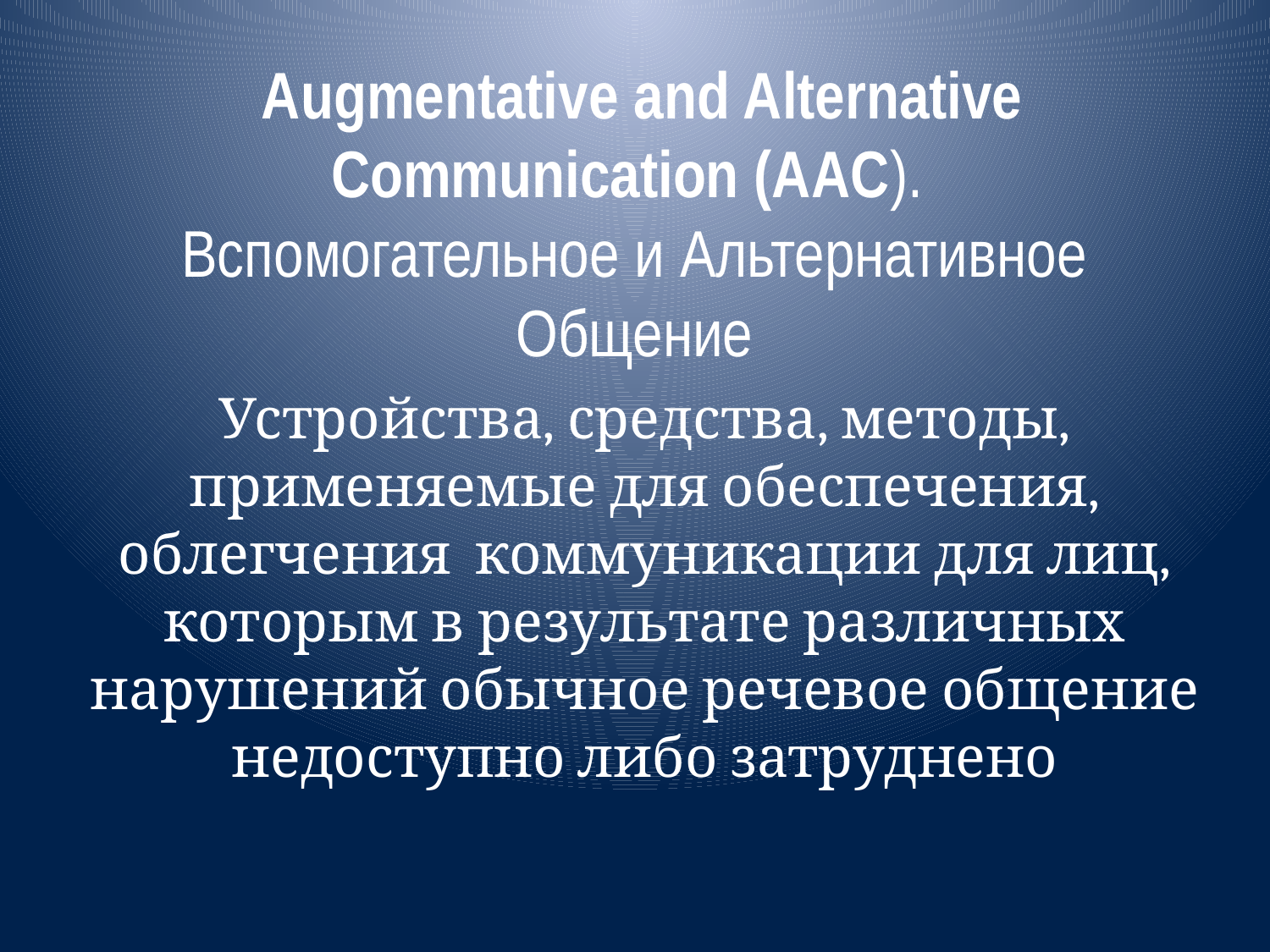

# Augmentative and Alternative Communication (AAC). Вспомогательное и Альтернативное Общение
Устройства, средства, методы, применяемые для обеспечения, облегчения  коммуникации для лиц, которым в результате различных нарушений обычное речевое общение недоступно либо затруднено